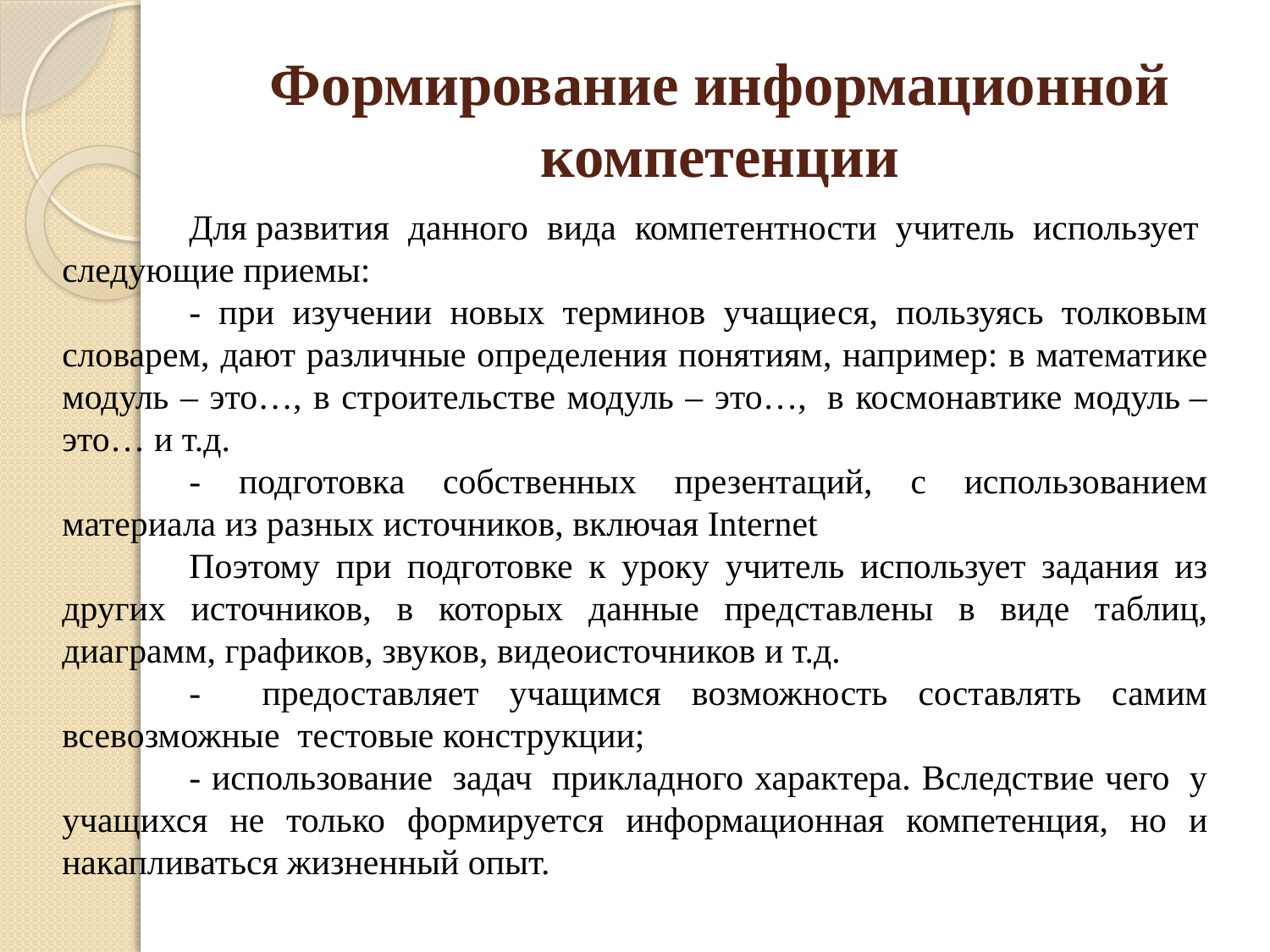

# Формирование информационной компетенции
	Для развития данного вида компетентности учитель использует  следующие приемы:
	- при изучении новых терминов учащиеся, пользуясь толковым словарем, дают различные определения понятиям, например: в математике модуль – это…, в строительстве модуль – это…,  в космонавтике модуль – это… и т.д.
	- подготовка собственных презентаций, с использованием материала из разных источников, включая Internet
	Поэтому при подготовке к уроку учитель использует задания из других источников, в которых данные представлены в виде таблиц, диаграмм, графиков, звуков, видеоисточников и т.д.
	-  предоставляет учащимся возможность составлять самим всевозможные  тестовые конструкции;
	- использование  задач  прикладного характера. Вследствие чего  у учащихся не только формируется информационная компетенция, но и накапливаться жизненный опыт.